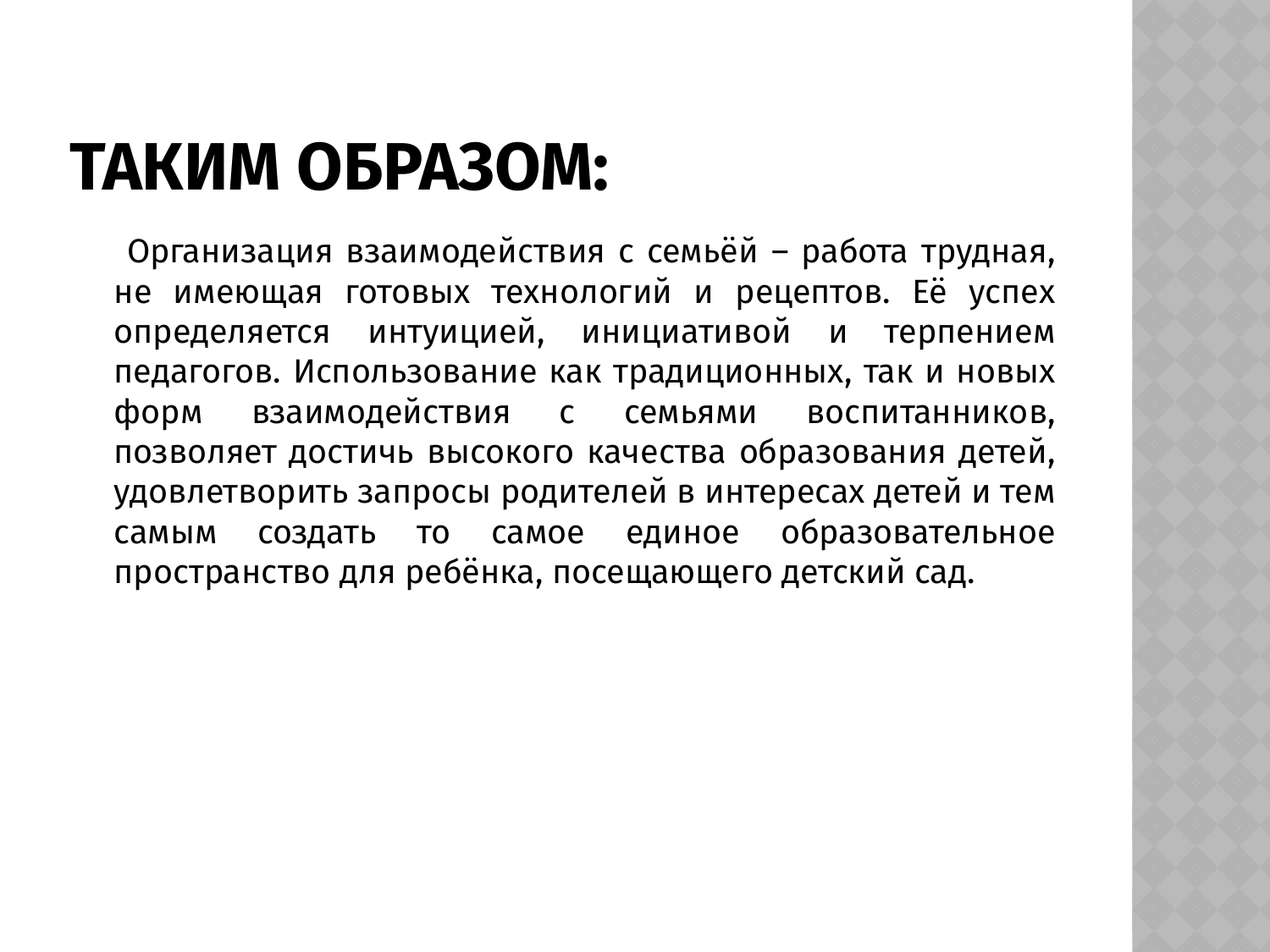

# Таким образом:
    Организация взаимодействия с семьёй – работа трудная, не имеющая готовых технологий и рецептов. Её успех определяется интуицией, инициативой и терпением педагогов. Использование как традиционных, так и новых форм взаимодействия с семьями воспитанников, позволяет достичь высокого качества образования детей, удовлетворить запросы родителей в интересах детей и тем самым создать то самое единое образовательное пространство для ребёнка, посещающего детский сад.